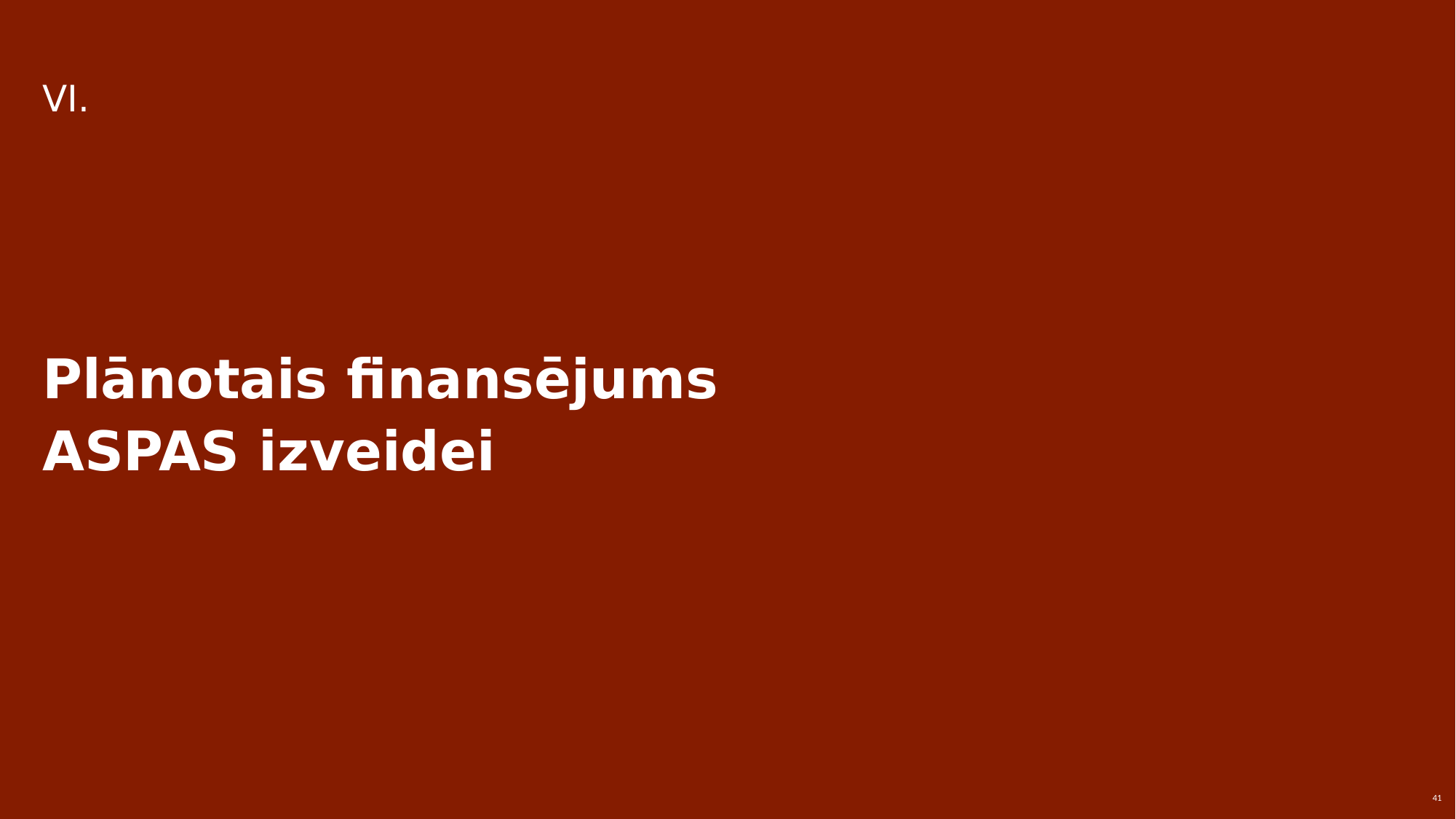

VI.
# Plānotais finansējums ASPAS izveidei
41